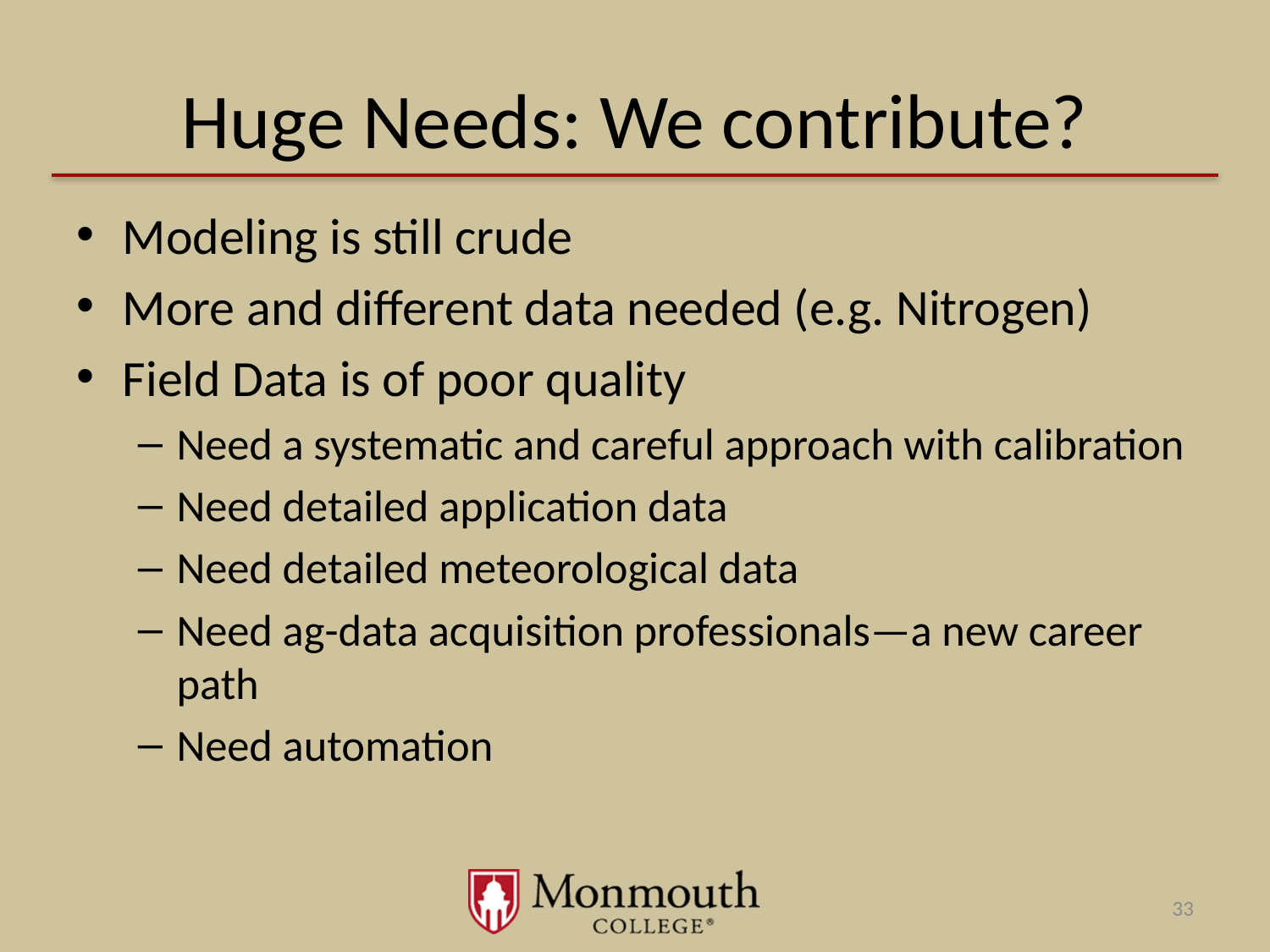

# Huge Needs: We contribute?
Modeling is still crude
More and different data needed (e.g. Nitrogen)
Field Data is of poor quality
Need a systematic and careful approach with calibration
Need detailed application data
Need detailed meteorological data
Need ag-data acquisition professionals—a new career path
Need automation
33